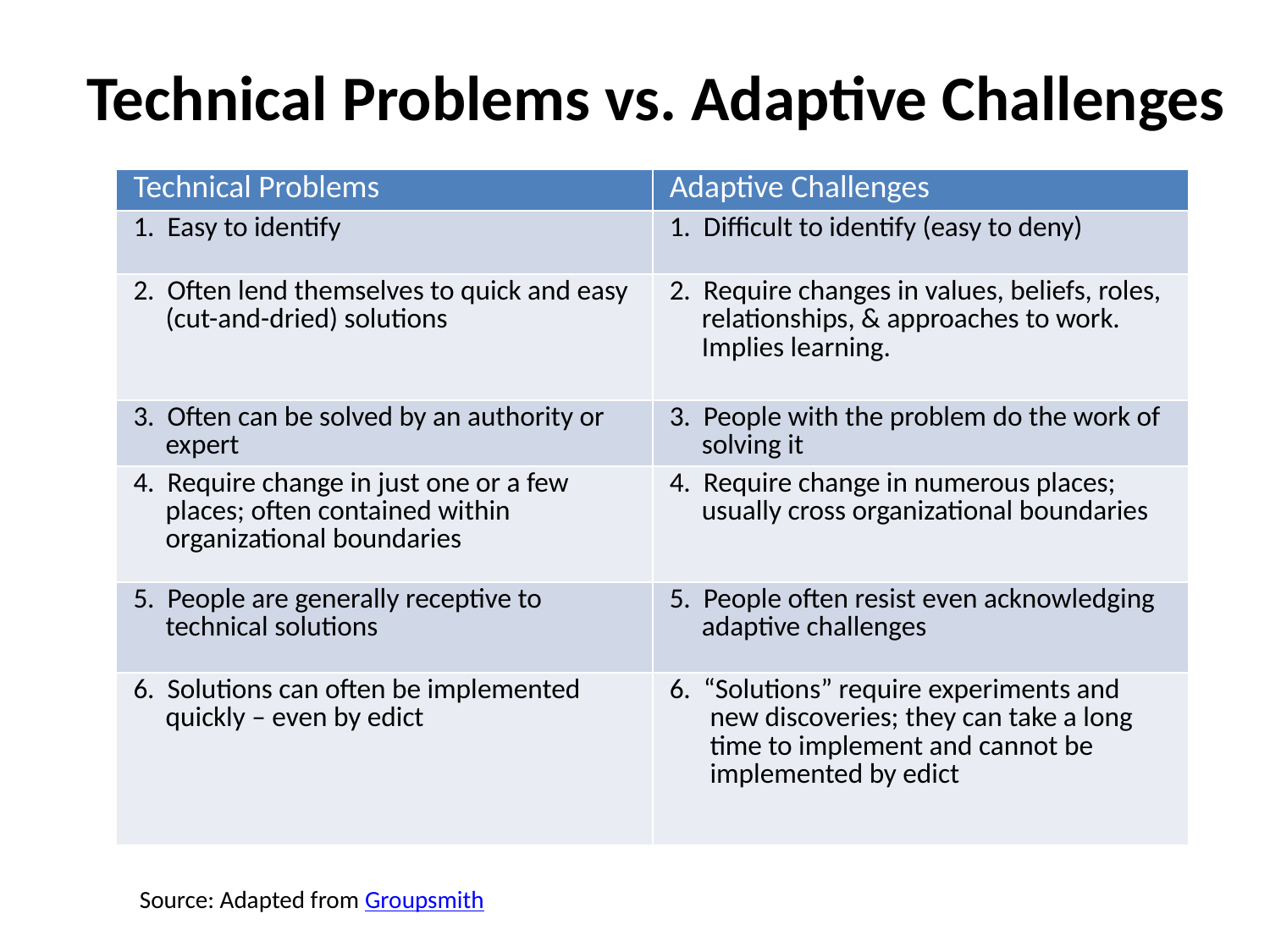

Technical Problems vs. Adaptive Challenges
| Technical Problems | Adaptive Challenges |
| --- | --- |
| 1. Easy to identify | 1. Difficult to identify (easy to deny) |
| 2. Often lend themselves to quick and easy (cut-and-dried) solutions | 2. Require changes in values, beliefs, roles, relationships, & approaches to work. Implies learning. |
| 3. Often can be solved by an authority or expert | 3. People with the problem do the work of solving it |
| 4. Require change in just one or a few places; often contained within organizational boundaries | 4. Require change in numerous places; usually cross organizational boundaries |
| 5. People are generally receptive to technical solutions | 5. People often resist even acknowledging adaptive challenges |
| 6. Solutions can often be implemented quickly – even by edict | 6. “Solutions” require experiments and new discoveries; they can take a long time to implement and cannot be implemented by edict |

Source: Adapted from Groupsmith